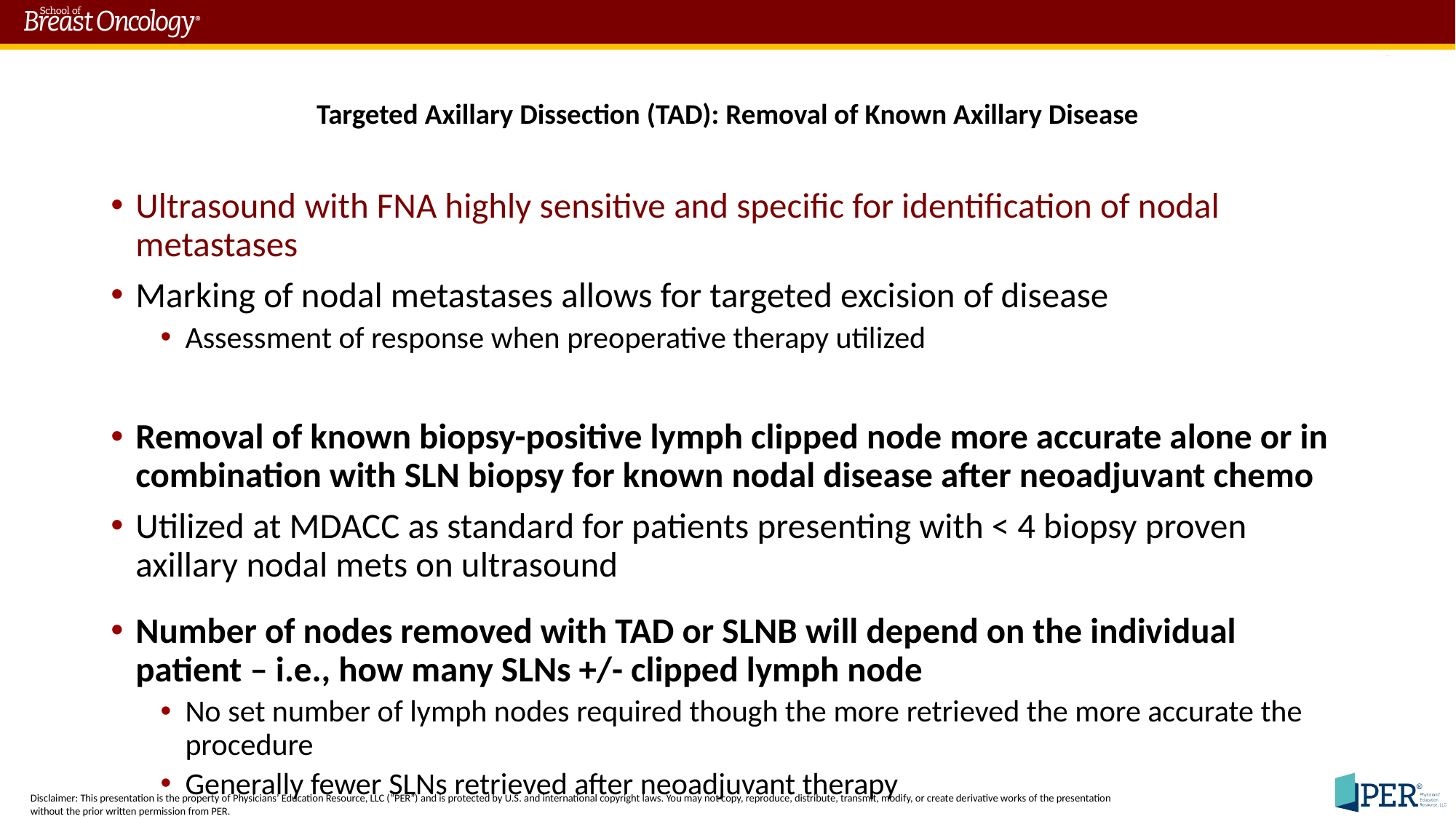

# Targeted Axillary Dissection (TAD): Removal of Known Axillary Disease
Ultrasound with FNA highly sensitive and specific for identification of nodal metastases
Marking of nodal metastases allows for targeted excision of disease
Assessment of response when preoperative therapy utilized

Removal of known biopsy-positive lymph clipped node more accurate alone or in combination with SLN biopsy for known nodal disease after neoadjuvant chemo
Utilized at MDACC as standard for patients presenting with < 4 biopsy proven axillary nodal mets on ultrasound
Number of nodes removed with TAD or SLNB will depend on the individual patient – i.e., how many SLNs +/- clipped lymph node
No set number of lymph nodes required though the more retrieved the more accurate the procedure
Generally fewer SLNs retrieved after neoadjuvant therapy